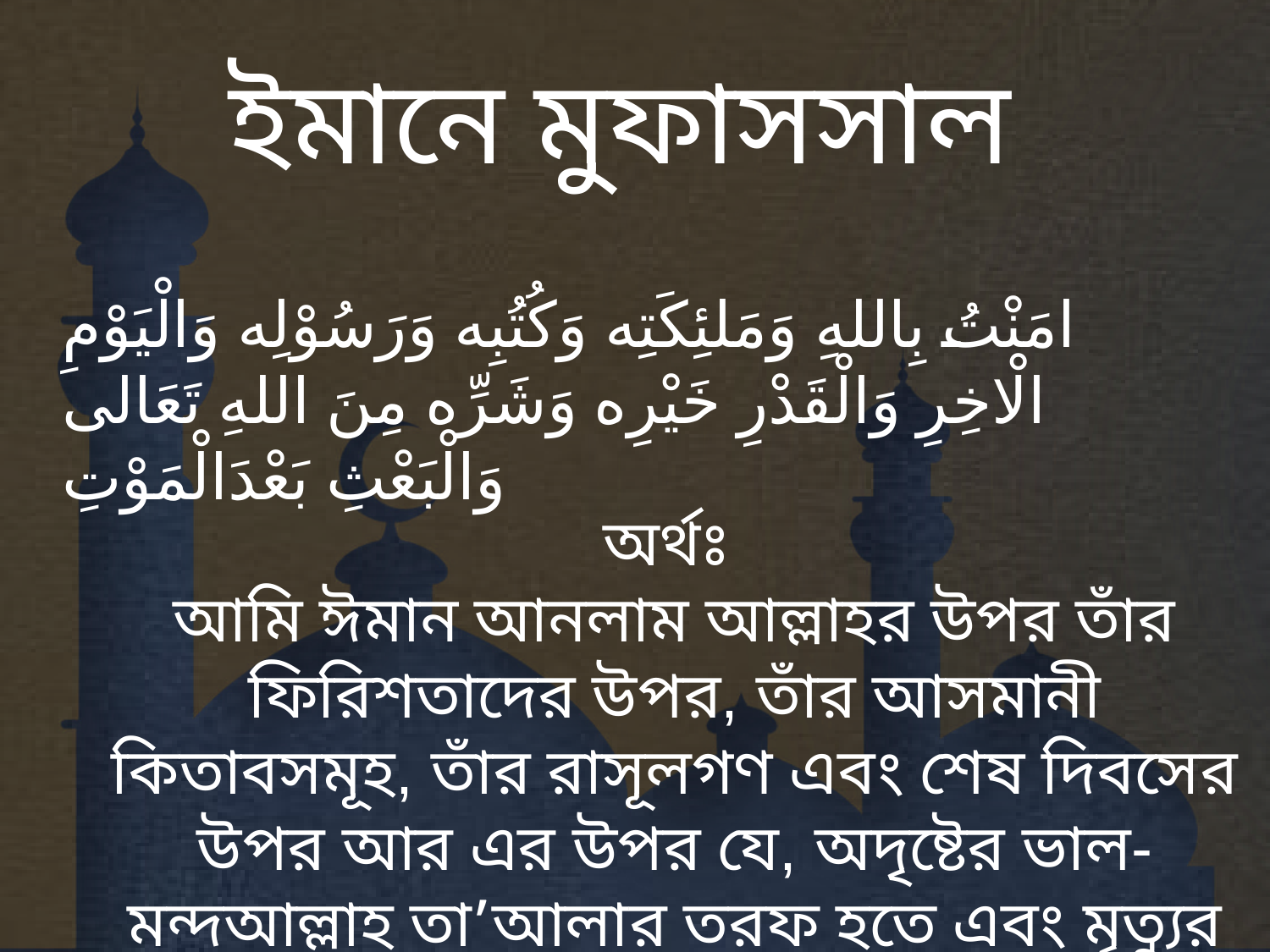

# ইমানে মুফাসসাল
امَنْتُ بِاللهِ وَمَلئِكَتِه وَكُتُبِه وَرَسُوْلِه وَالْيَوْمِ الْاخِرِ وَالْقَدْرِ خَيْرِه وَشَرِّه مِنَ اللهِ تَعَالى وَالْبَعْثِ بَعْدَالْمَوْتِ
অর্থঃ
আমি ঈমান আনলাম আল্লাহর উপর তাঁর ফিরিশতাদের উপর, তাঁর আসমানী কিতাবসমূহ, তাঁর রাসূলগণ এবং শেষ দিবসের উপর আর এর উপর যে, অদৃষ্টের ভাল-মন্দআল্লাহ তা’আলার তরফ হতে এবং মৃত্যুর পর পুনরুত্থানের উপর।